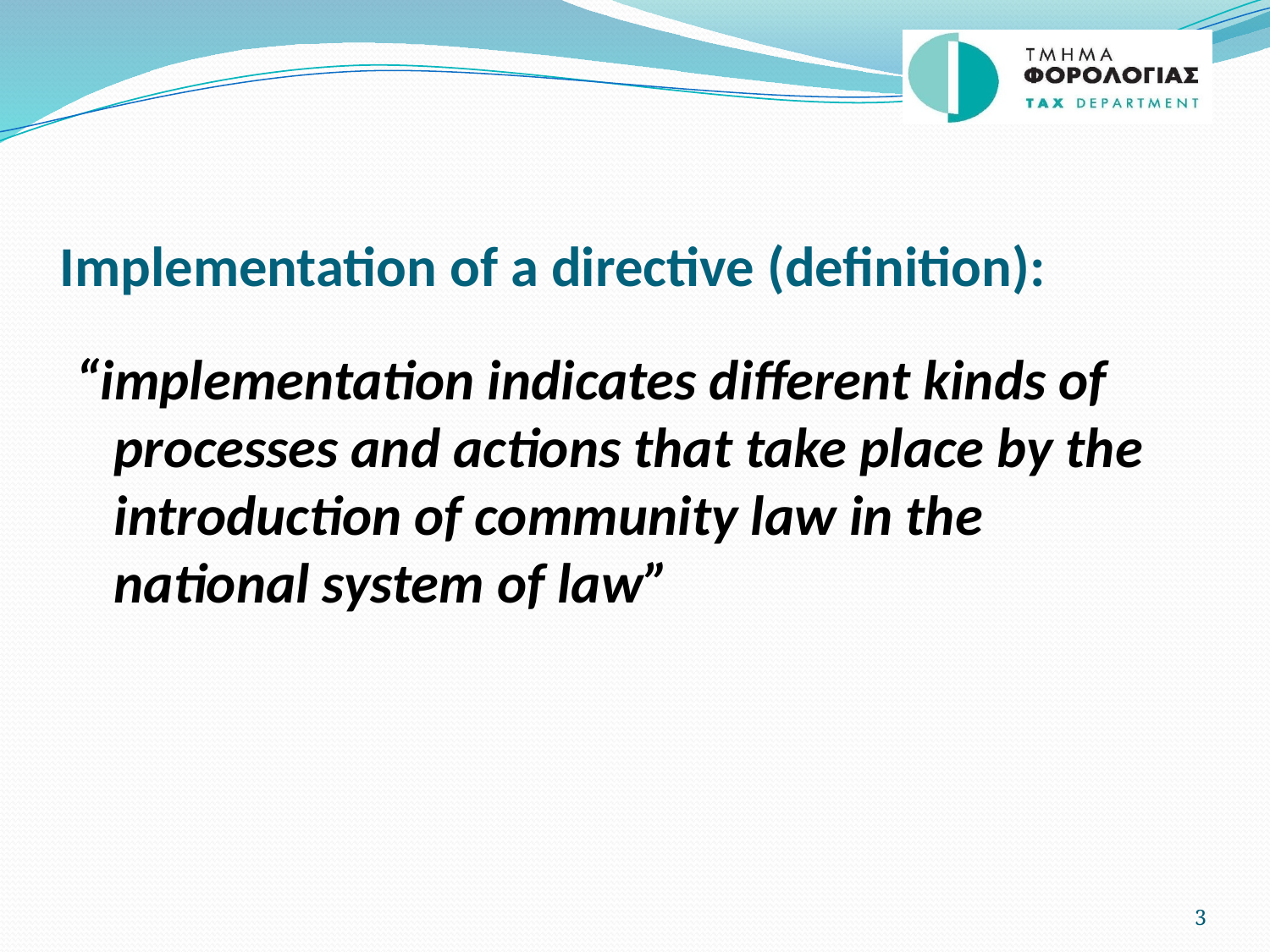

# Implementation of a directive (definition):
“implementation indicates different kinds of processes and actions that take place by the introduction of community law in the national system of law”
3